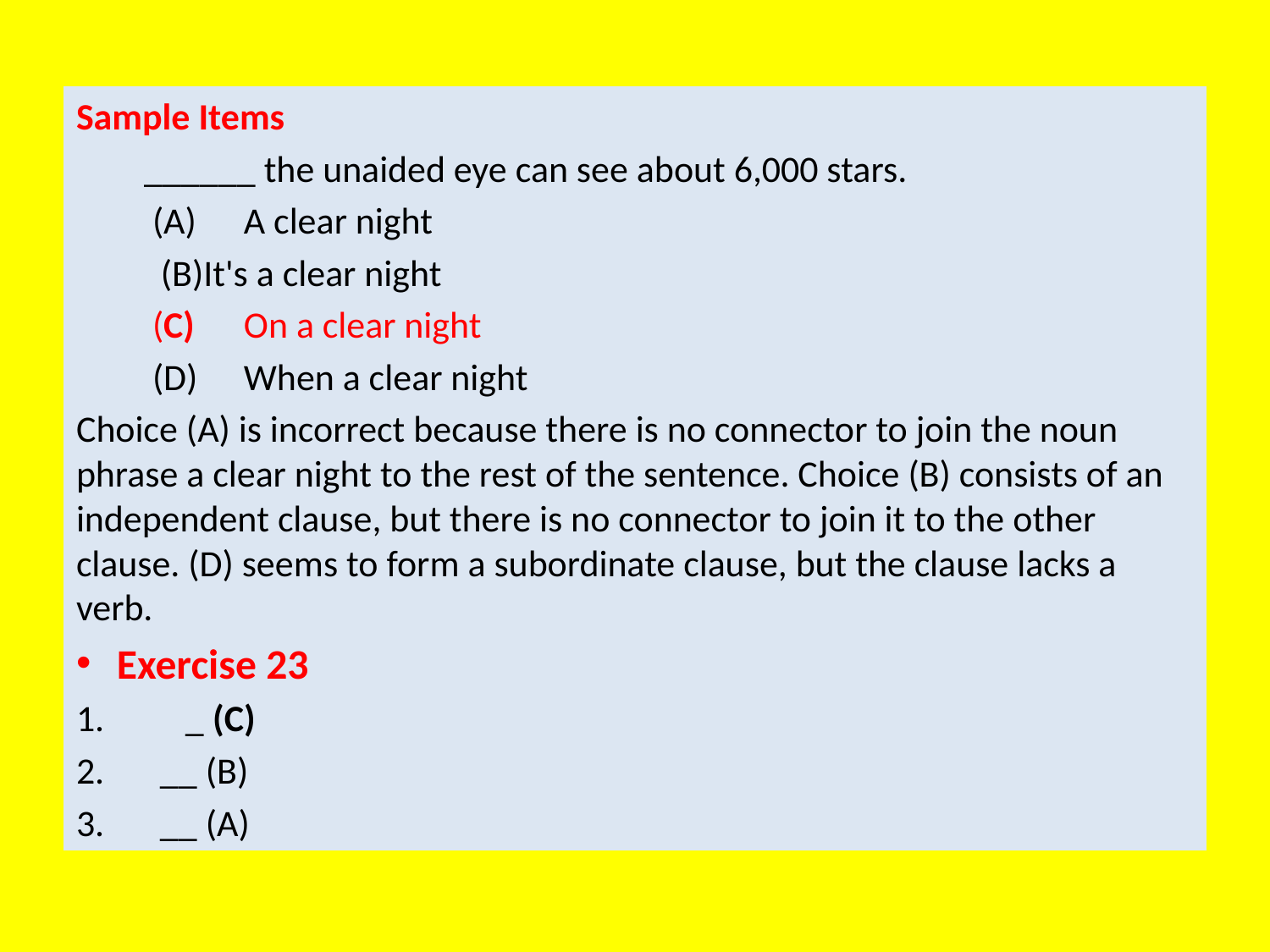

Sample Items
        ______ the unaided eye can see about 6,000 stars.
         (A)	A clear night
          (B)It's a clear night
         (C)	On a clear night
         (D)	When a clear night
Choice (A) is incorrect because there is no connector to join the noun phrase a clear night to the rest of the sentence. Choice (B) consists of an independent clause, but there is no connector to join it to the other clause. (D) seems to form a subordinate clause, but the clause lacks a verb.
Exercise 23
1.	   _ (C)
2.	__ (B)
3.	__ (A)